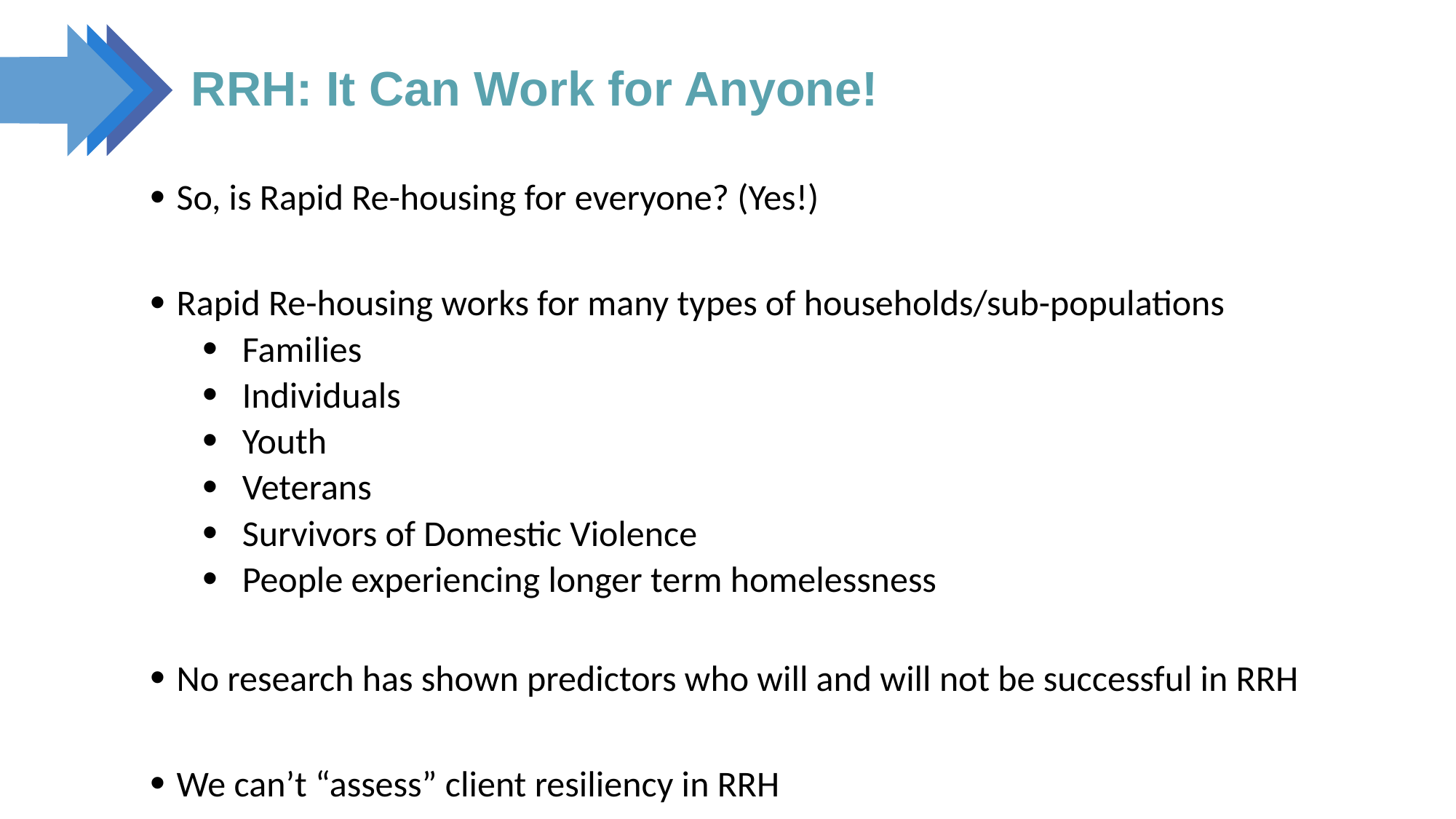

# RRH: It Can Work for Anyone!
So, is Rapid Re-housing for everyone? (Yes!)

Rapid Re-housing works for many types of households/sub-populations
Families
Individuals
Youth
Veterans
Survivors of Domestic Violence
People experiencing longer term homelessness

No research has shown predictors who will and will not be successful in RRH

We can’t “assess” client resiliency in RRH